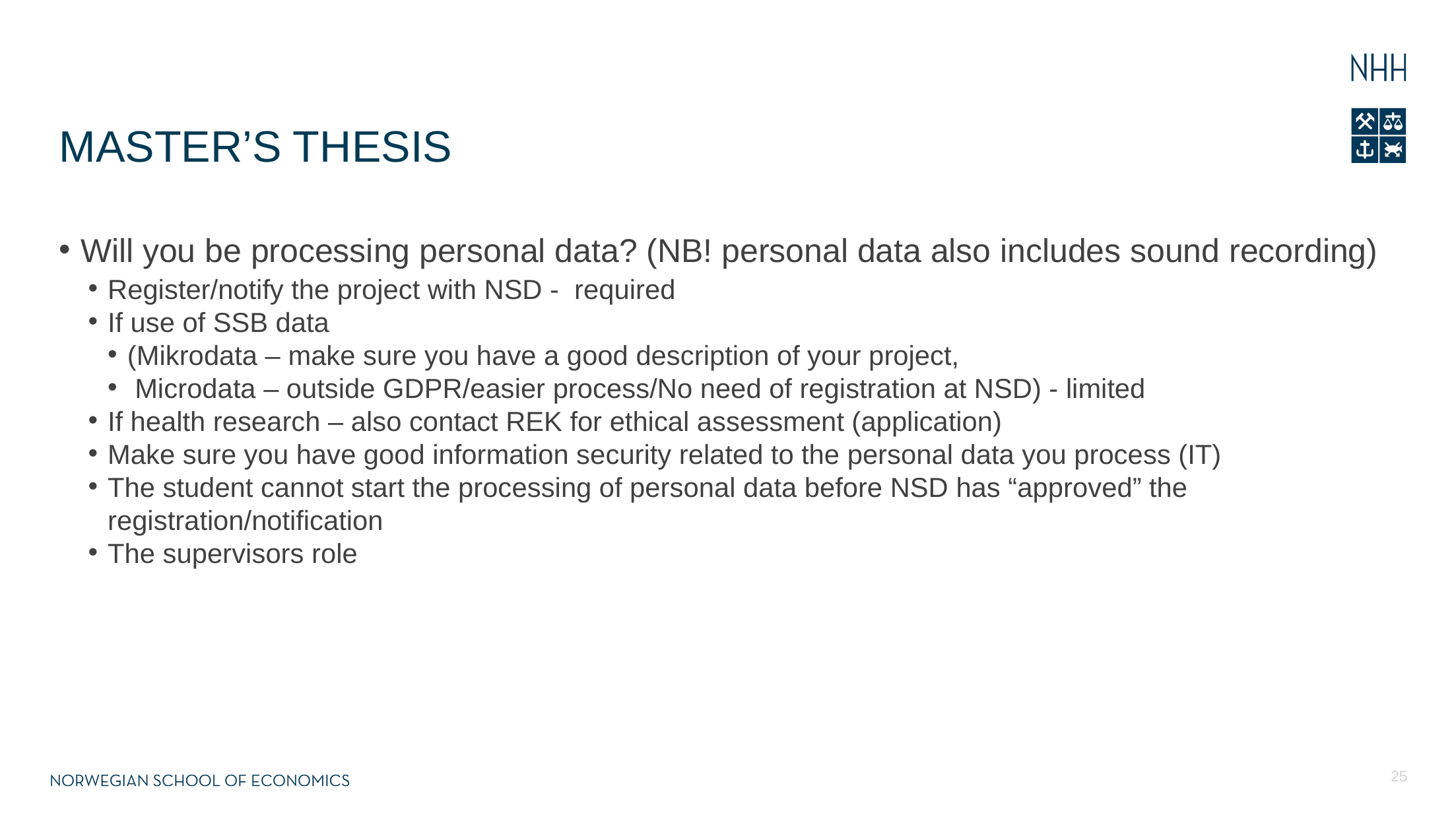

# MASTER’S THESIS
Will you be processing personal data? (NB! personal data also includes sound recording)
Register/notify the project with NSD -  required
If use of SSB data
(Mikrodata – make sure you have a good description of your project,
 Microdata – outside GDPR/easier process/No need of registration at NSD) - limited
If health research – also contact REK for ethical assessment (application)
Make sure you have good information security related to the personal data you process (IT)
The student cannot start the processing of personal data before NSD has “approved” the registration/notification
The supervisors role

25